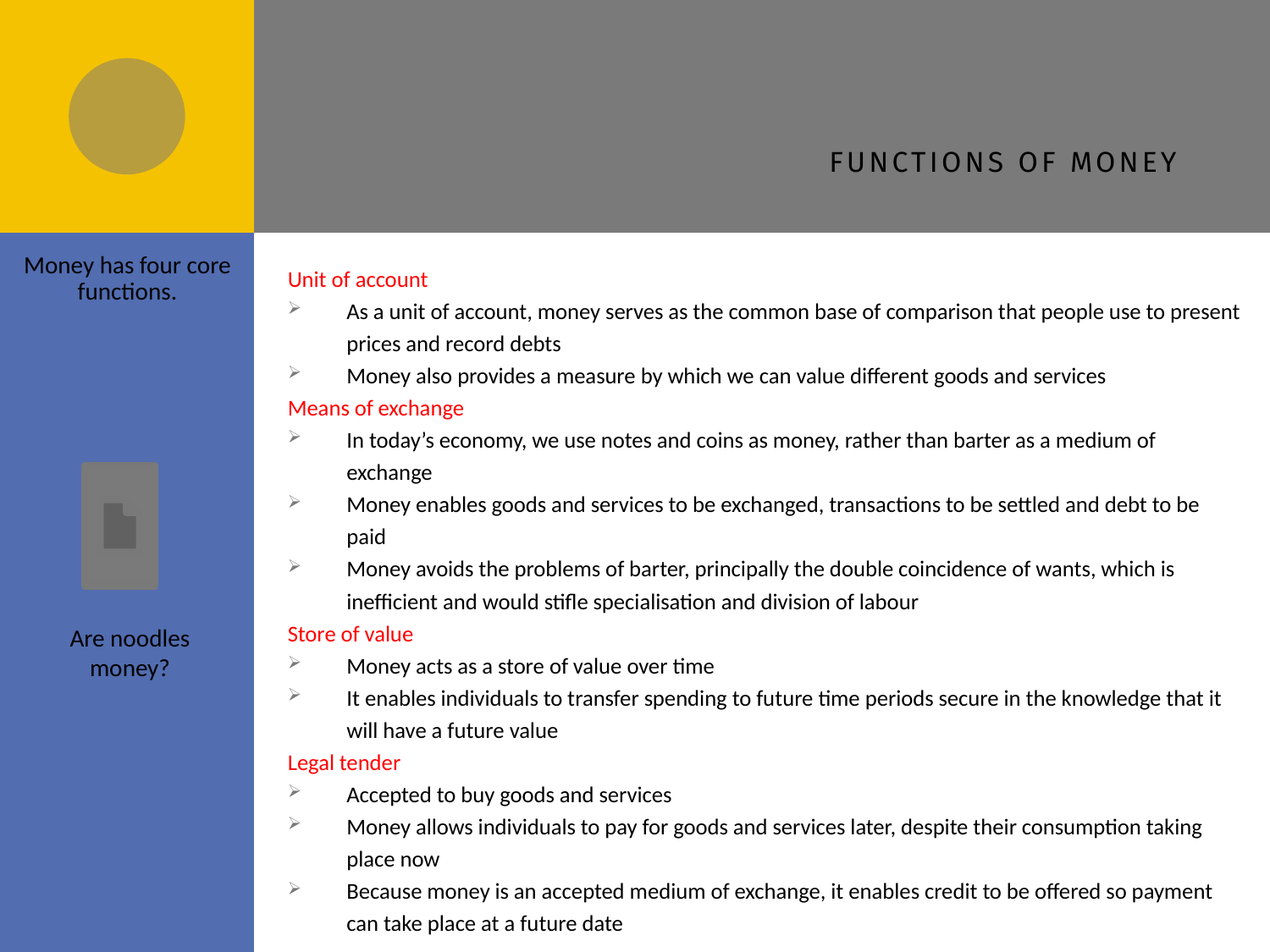

# Functions of Money
Money has four core functions.
Unit of account
As a unit of account, money serves as the common base of comparison that people use to present prices and record debts
Money also provides a measure by which we can value different goods and services
Means of exchange
In today’s economy, we use notes and coins as money, rather than barter as a medium of exchange
Money enables goods and services to be exchanged, transactions to be settled and debt to be paid
Money avoids the problems of barter, principally the double coincidence of wants, which is inefficient and would stifle specialisation and division of labour
Store of value
Money acts as a store of value over time
It enables individuals to transfer spending to future time periods secure in the knowledge that it will have a future value
Legal tender
Accepted to buy goods and services
Money allows individuals to pay for goods and services later, despite their consumption taking place now
Because money is an accepted medium of exchange, it enables credit to be offered so payment can take place at a future date

Are noodles money?